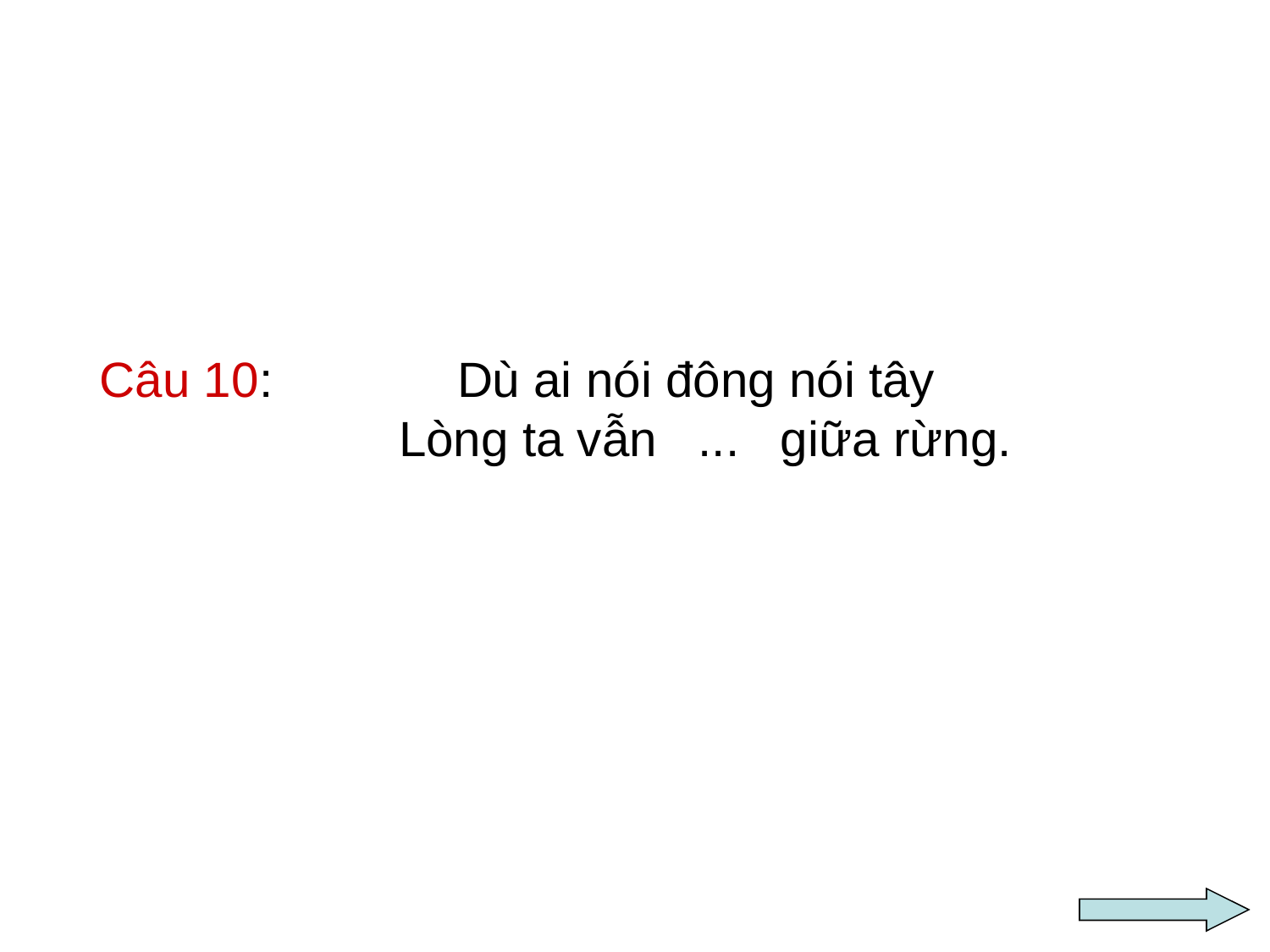

# Câu 10:   		Dù ai nói đông nói tây Lòng ta vẫn   ...   giữa rừng.